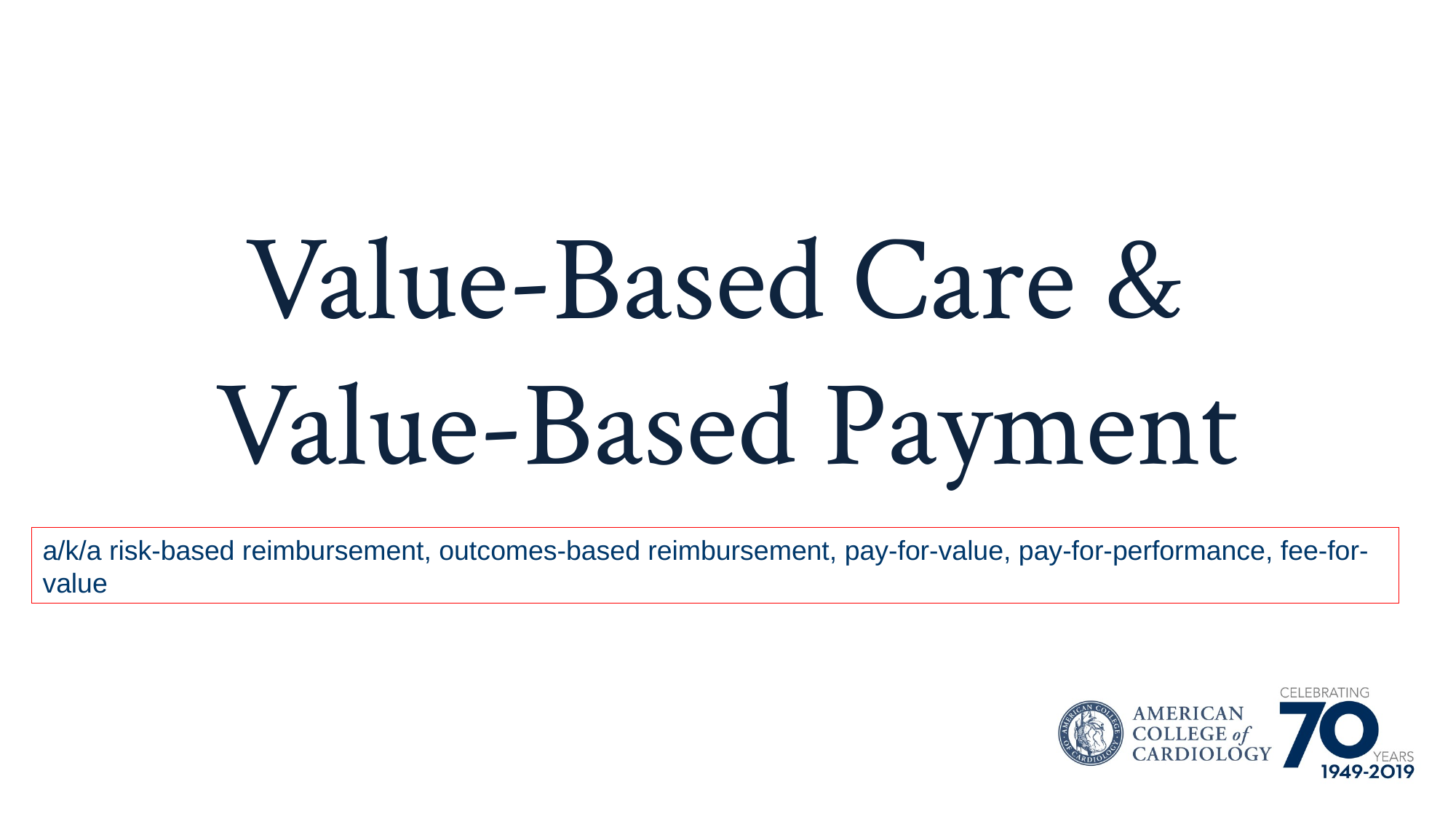

# Value-Based Care & Value-Based Payment
a/k/a risk-based reimbursement, outcomes-based reimbursement, pay-for-value, pay-for-performance, fee-for-value